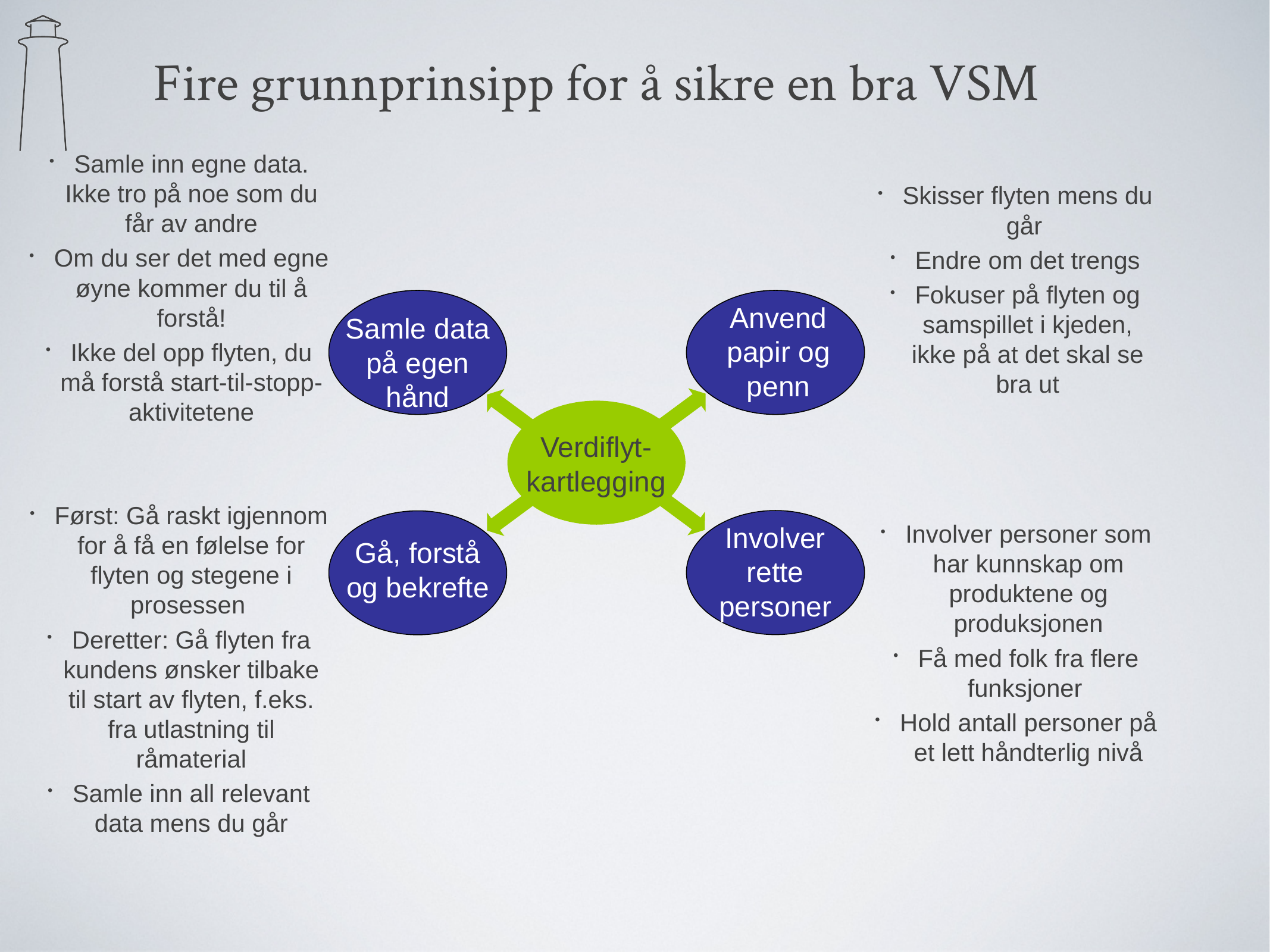

# Fire grunnprinsipp for å sikre en bra VSM
Samle inn egne data. Ikke tro på noe som du får av andre
Om du ser det med egne øyne kommer du til å forstå!
Ikke del opp flyten, du må forstå start-til-stopp-aktivitetene
Skisser flyten mens du går
Endre om det trengs
Fokuser på flyten og samspillet i kjeden, ikke på at det skal se bra ut

Anvend papir og penn
Samle data på egen hånd

Verdiflyt-kartlegging

Først: Gå raskt igjennom for å få en følelse for flyten og stegene i prosessen
Deretter: Gå flyten fra kundens ønsker tilbake til start av flyten, f.eks. fra utlastning til råmaterial
Samle inn all relevant data mens du går

Involver personer som har kunnskap om produktene og produksjonen
Få med folk fra flere funksjoner
Hold antall personer på et lett håndterlig nivå
Gå, forstå og bekrefte
Involver rette personer